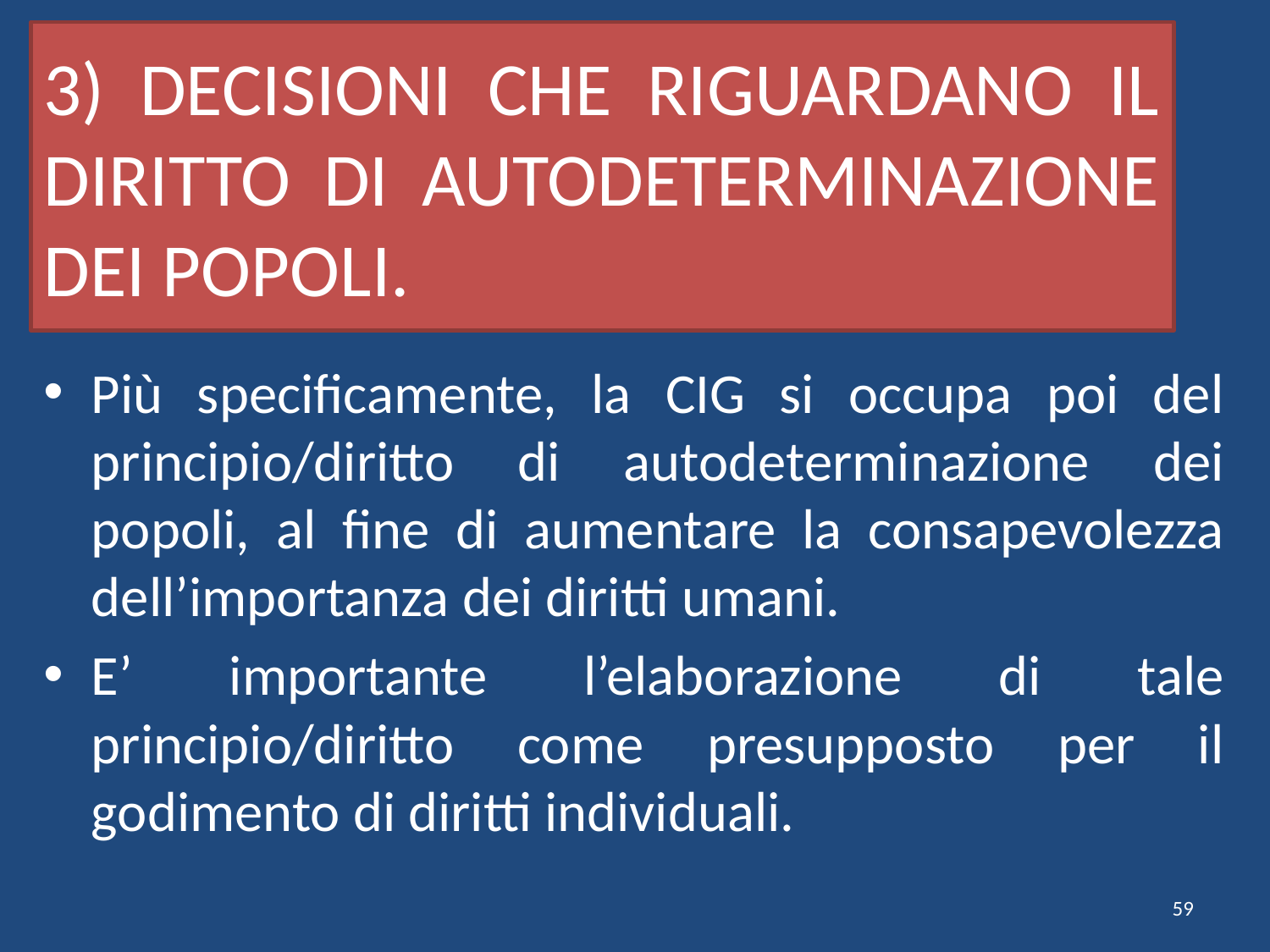

# 3) DECISIONI CHE RIGUARDANO IL DIRITTO DI AUTODETERMINAZIONE DEI POPOLI.
Più specificamente, la CIG si occupa poi del principio/diritto di autodeterminazione dei popoli, al fine di aumentare la consapevolezza dell’importanza dei diritti umani.
E’ importante l’elaborazione di tale principio/diritto come presupposto per il godimento di diritti individuali.
59